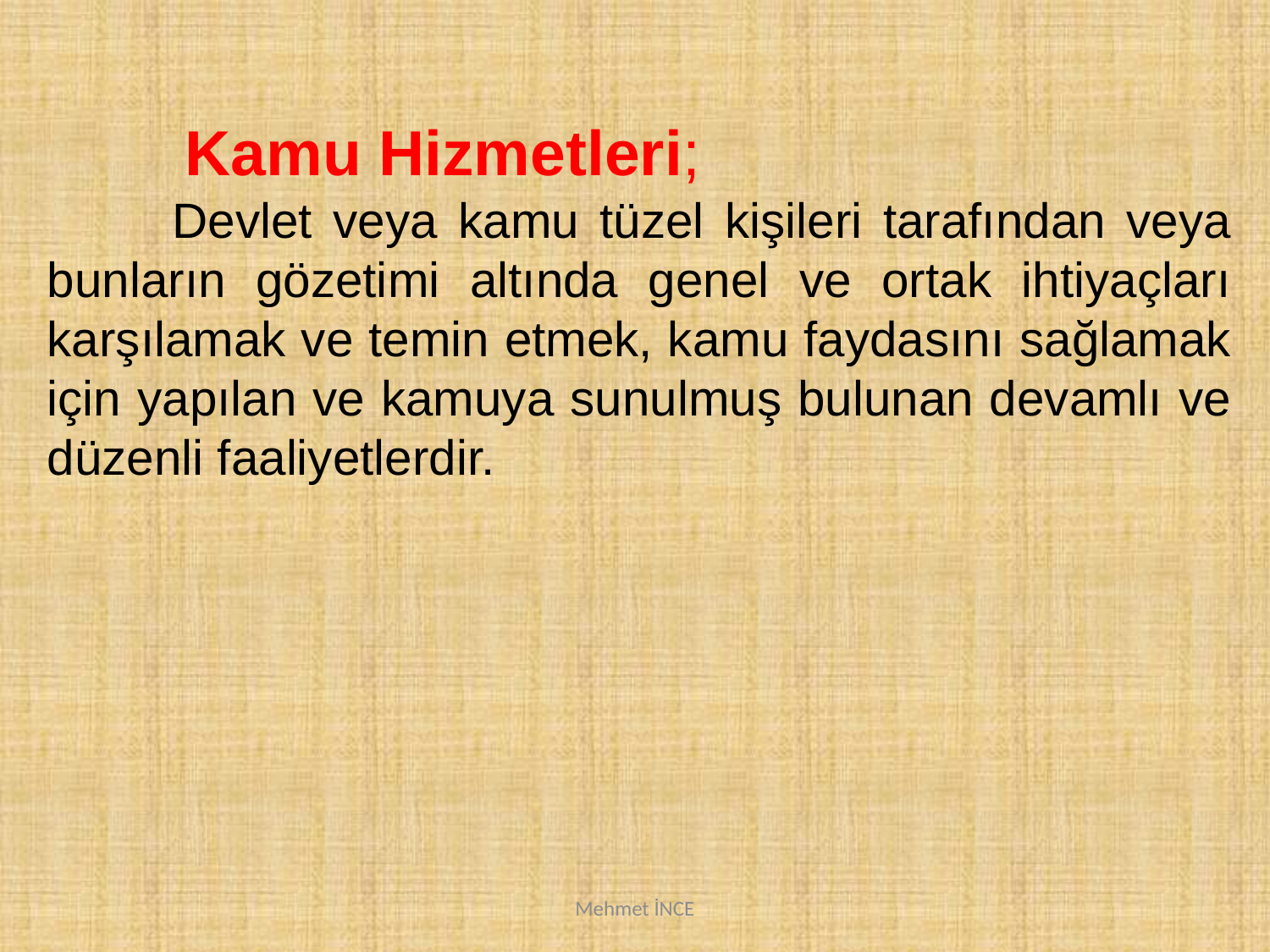

Kamu Hizmetleri;
      Devlet veya kamu tüzel kişileri tarafından veya bunların gözetimi altında genel ve ortak ihtiyaçları karşılamak ve temin etmek, kamu faydasını sağlamak için yapılan ve kamuya sunulmuş bulunan devamlı ve düzenli faaliyetlerdir.
Mehmet İNCE